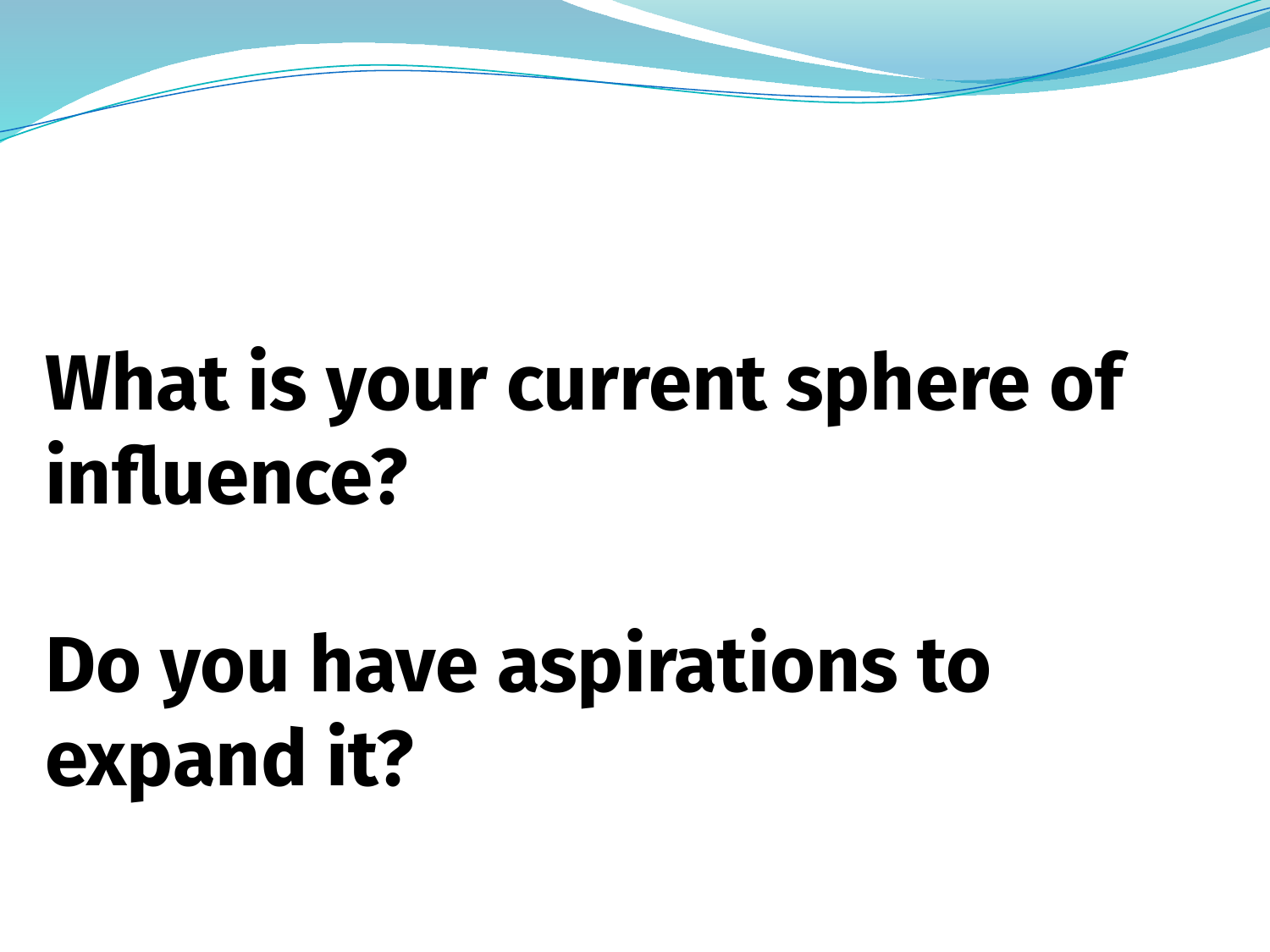

# What is your current sphere of influence? Do you have aspirations to expand it?